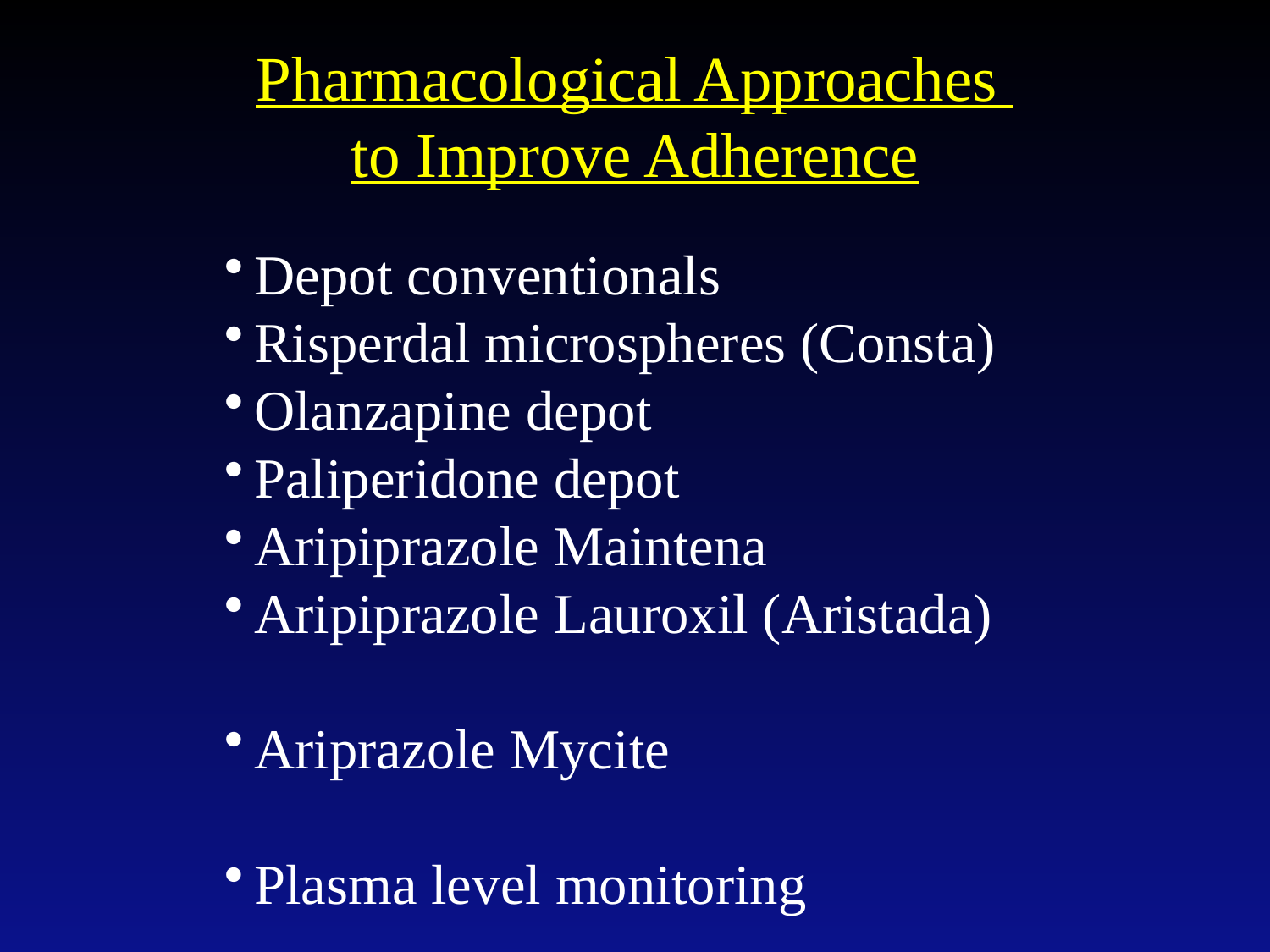

Pharmacological Approaches
to Improve Adherence
Depot conventionals
Risperdal microspheres (Consta)
Olanzapine depot
Paliperidone depot
Aripiprazole Maintena
Aripiprazole Lauroxil (Aristada)

Ariprazole Mycite

Plasma level monitoring